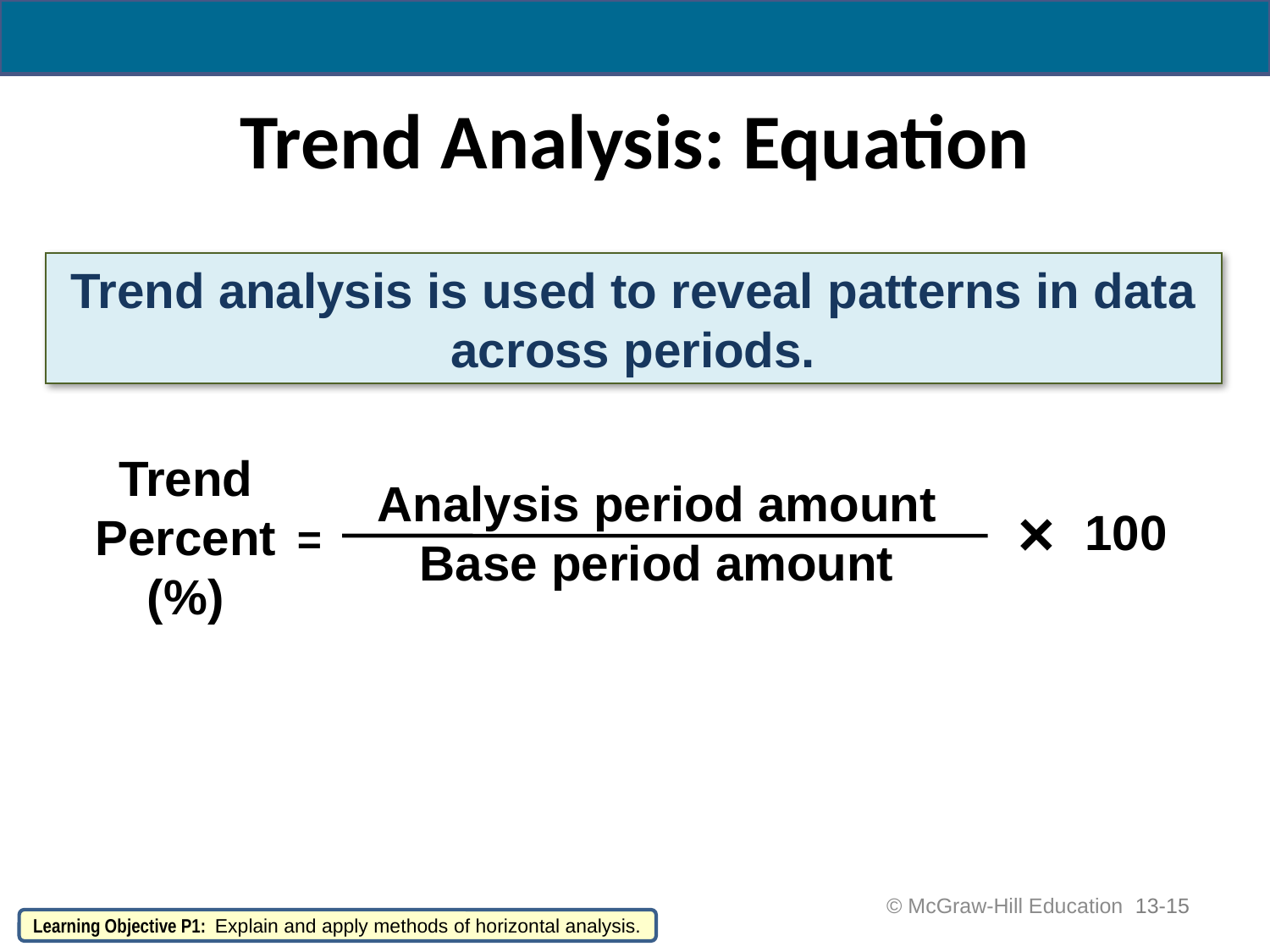

# Trend Analysis: Equation
Trend analysis is used to reveal patterns in data across periods.
Trend
Percent (%)
  Analysis period amount
Base period amount
×
100
=

 © McGraw-Hill Education
13-15
Learning Objective P1:  Explain and apply methods of horizontal analysis.